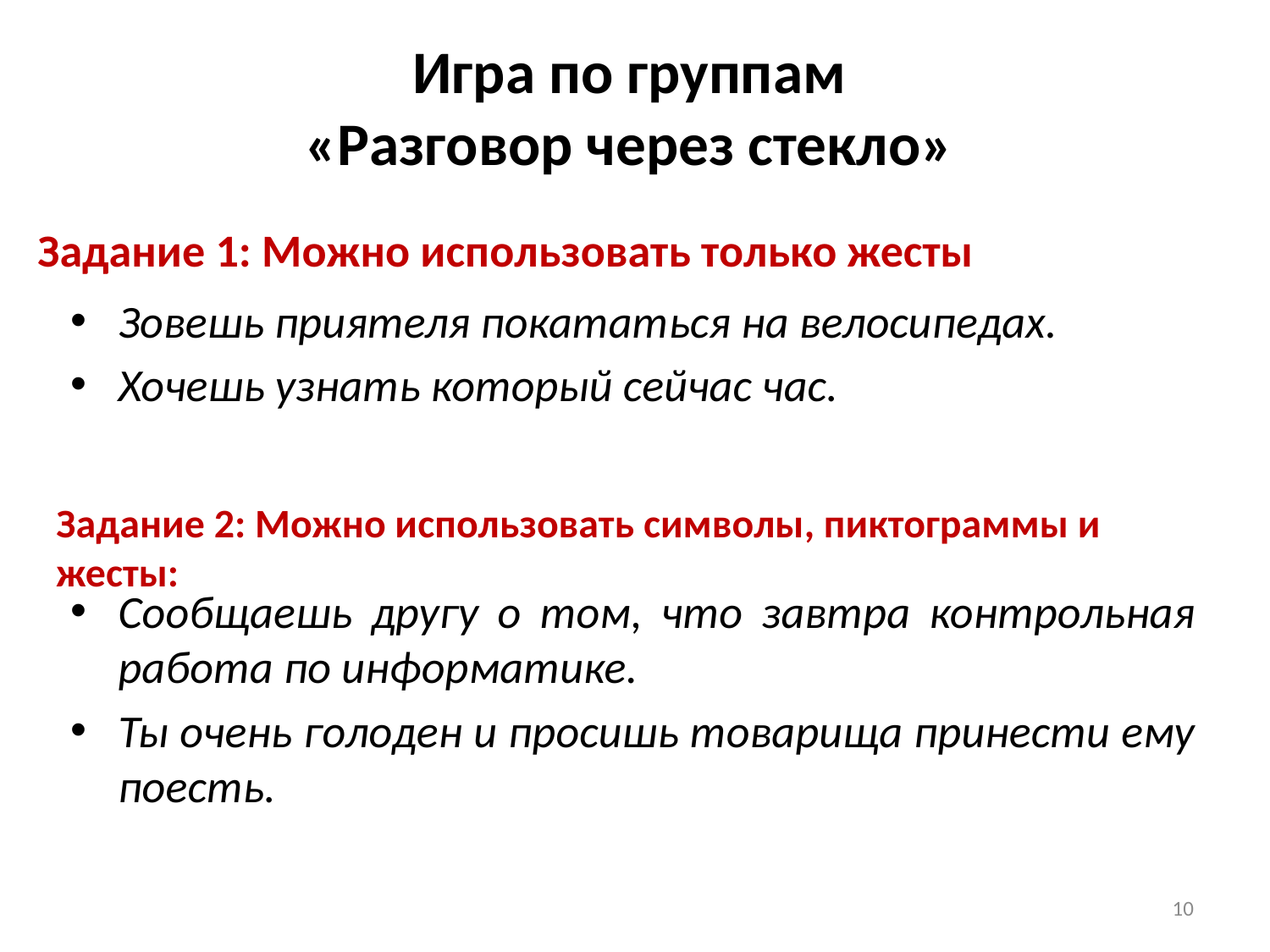

# Игра по группам «Разговор через стекло»

Задание 1: Можно использовать только жесты
Зовешь приятеля покататься на велосипедах.
Хочешь узнать который сейчас час.

Задание 2: Можно использовать символы, пиктограммы и жесты:
Сообщаешь другу о том, что завтра контрольная работа по информатике.
Ты очень голоден и просишь товарища принести ему поесть.
10